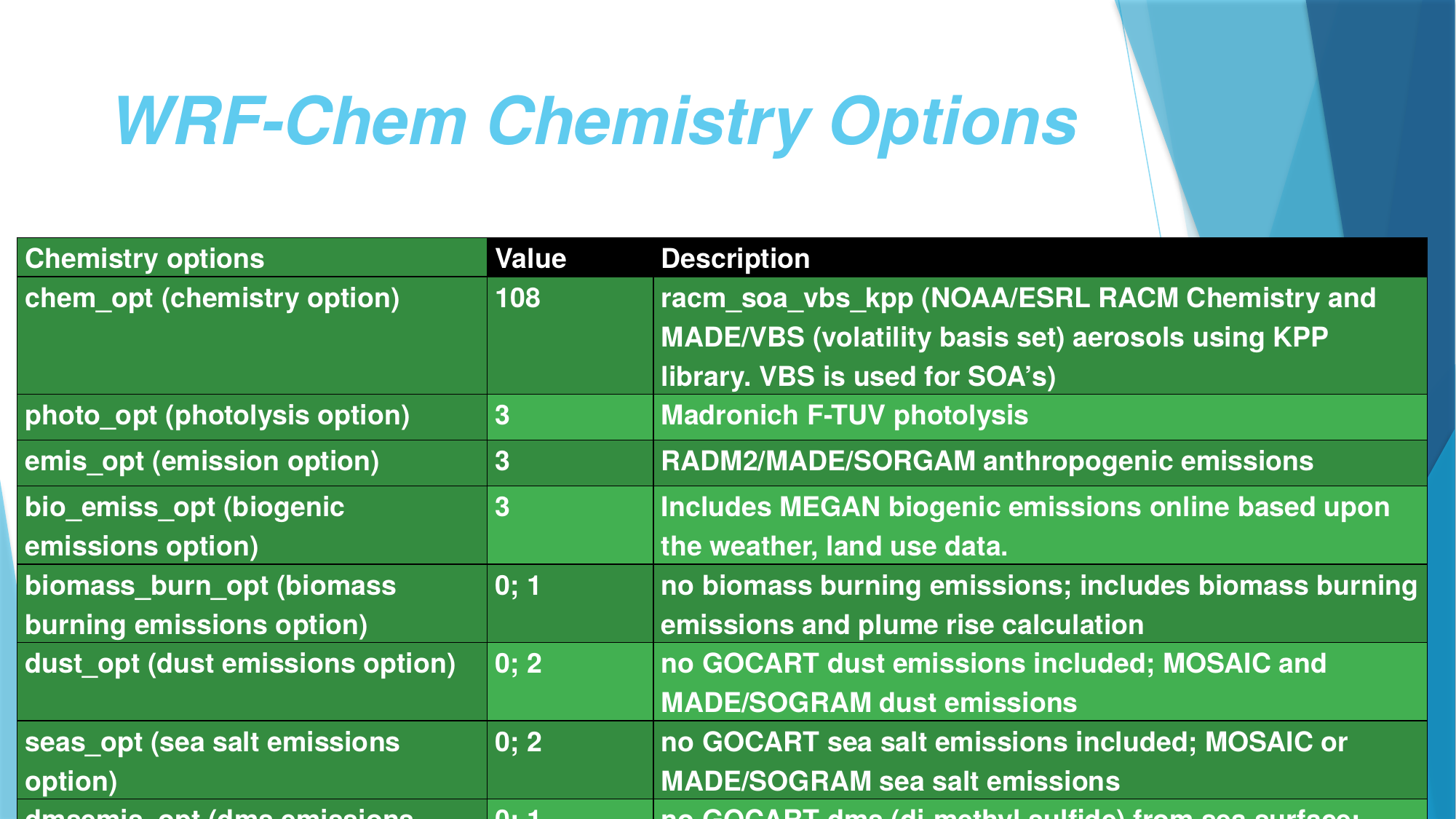

# WRF-Chem Chemistry Options
| Chemistry options | Value | Description |
| --- | --- | --- |
| chem\_opt (chemistry option) | 108 | racm\_soa\_vbs\_kpp (NOAA/ESRL RACM Chemistry and MADE/VBS (volatility basis set) aerosols using KPP library. VBS is used for SOA’s) |
| photo\_opt (photolysis option) | 3 | Madronich F-TUV photolysis |
| emis\_opt (emission option) | 3 | RADM2/MADE/SORGAM anthropogenic emissions |
| bio\_emiss\_opt (biogenic emissions option) | 3 | Includes MEGAN biogenic emissions online based upon the weather, land use data. |
| biomass\_burn\_opt (biomass burning emissions option) | 0; 1 | no biomass burning emissions; includes biomass burning emissions and plume rise calculation |
| dust\_opt (dust emissions option) | 0; 2 | no GOCART dust emissions included; MOSAIC and MADE/SOGRAM dust emissions |
| seas\_opt (sea salt emissions option) | 0; 2 | no GOCART sea salt emissions included; MOSAIC or MADE/SOGRAM sea salt emissions |
| dmsemis\_opt (dms emissions option) | 0; 1 | no GOCART dms (di-methyl sulfide) from sea surface; includes GOCART dms (di-methyl sulfide) from sea surface |
46